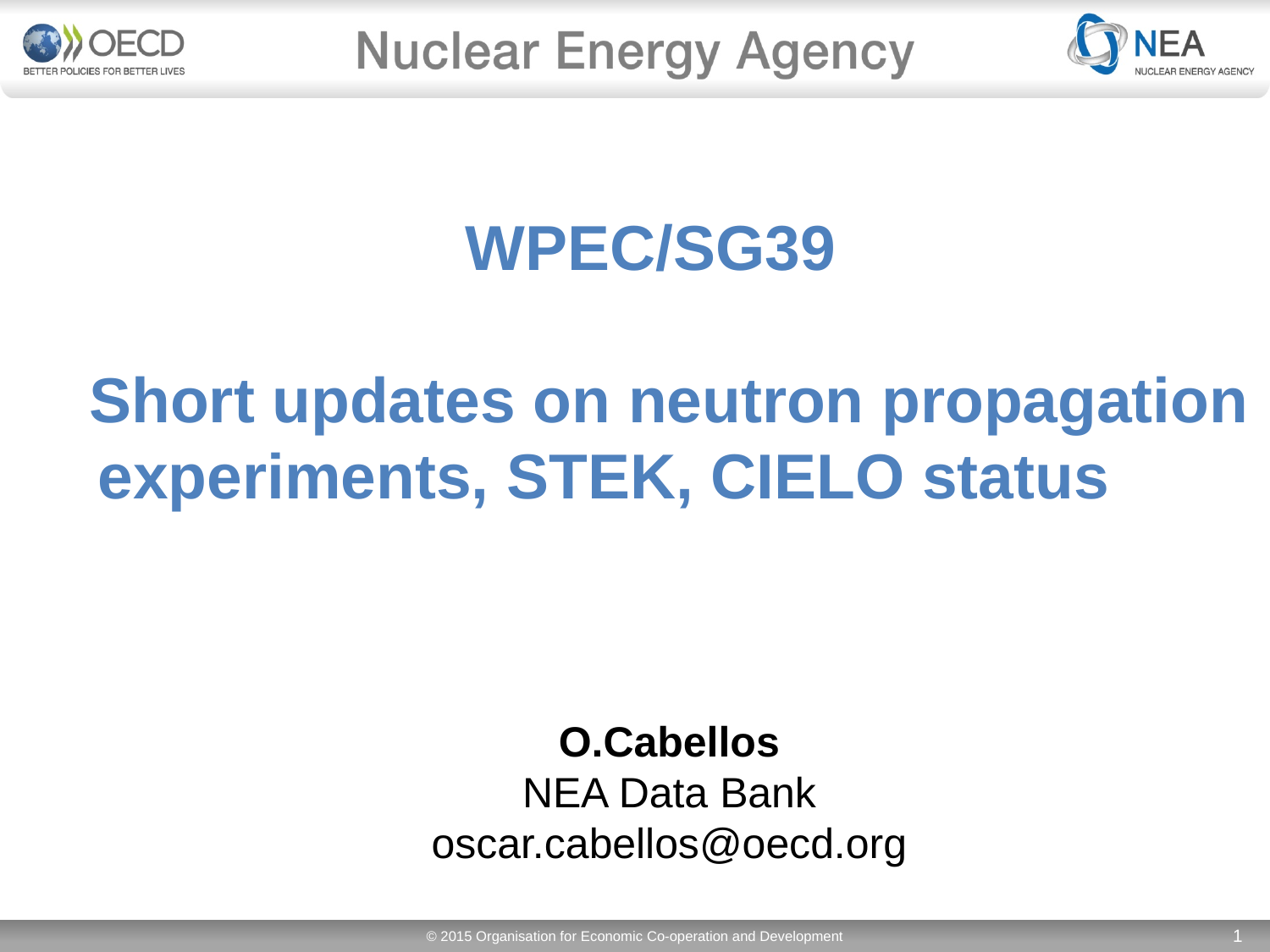

WPEC/SG39

Short updates on neutron propagation experiments, STEK, CIELO status

O.Cabellos
NEA Data Bank
oscar.cabellos@oecd.org